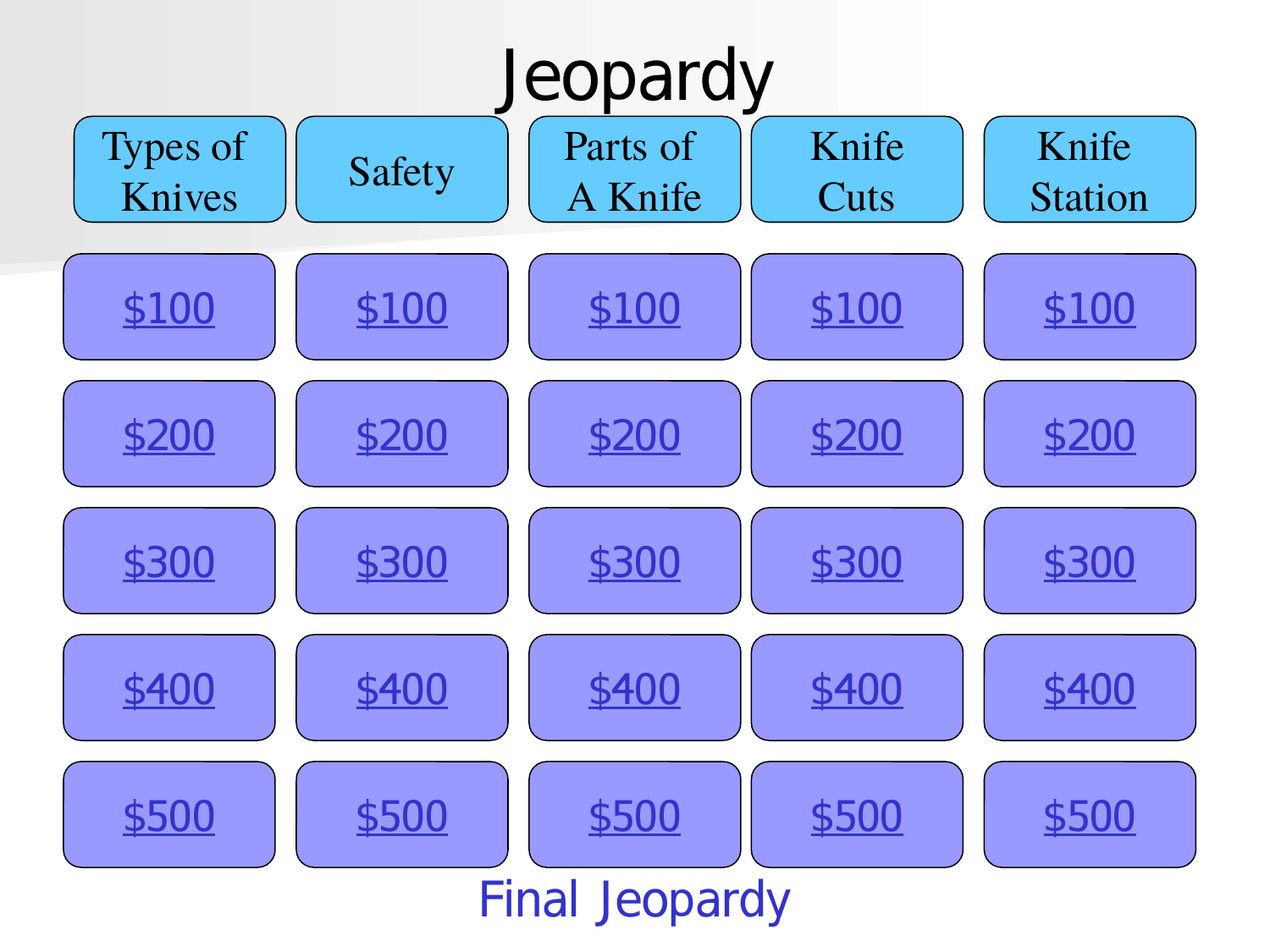

# Jeopardy
Types of
Knives
Safety
Parts of
A Knife
Knife Cuts
Knife
Station
$100
$100
$100
$100
$100
$200
$200
$200
$200
$200
$300
$300
$300
$300
$300
$400
$400
$400
$400
$400
$500
$500
$500
$500
$500
Final Jeopardy